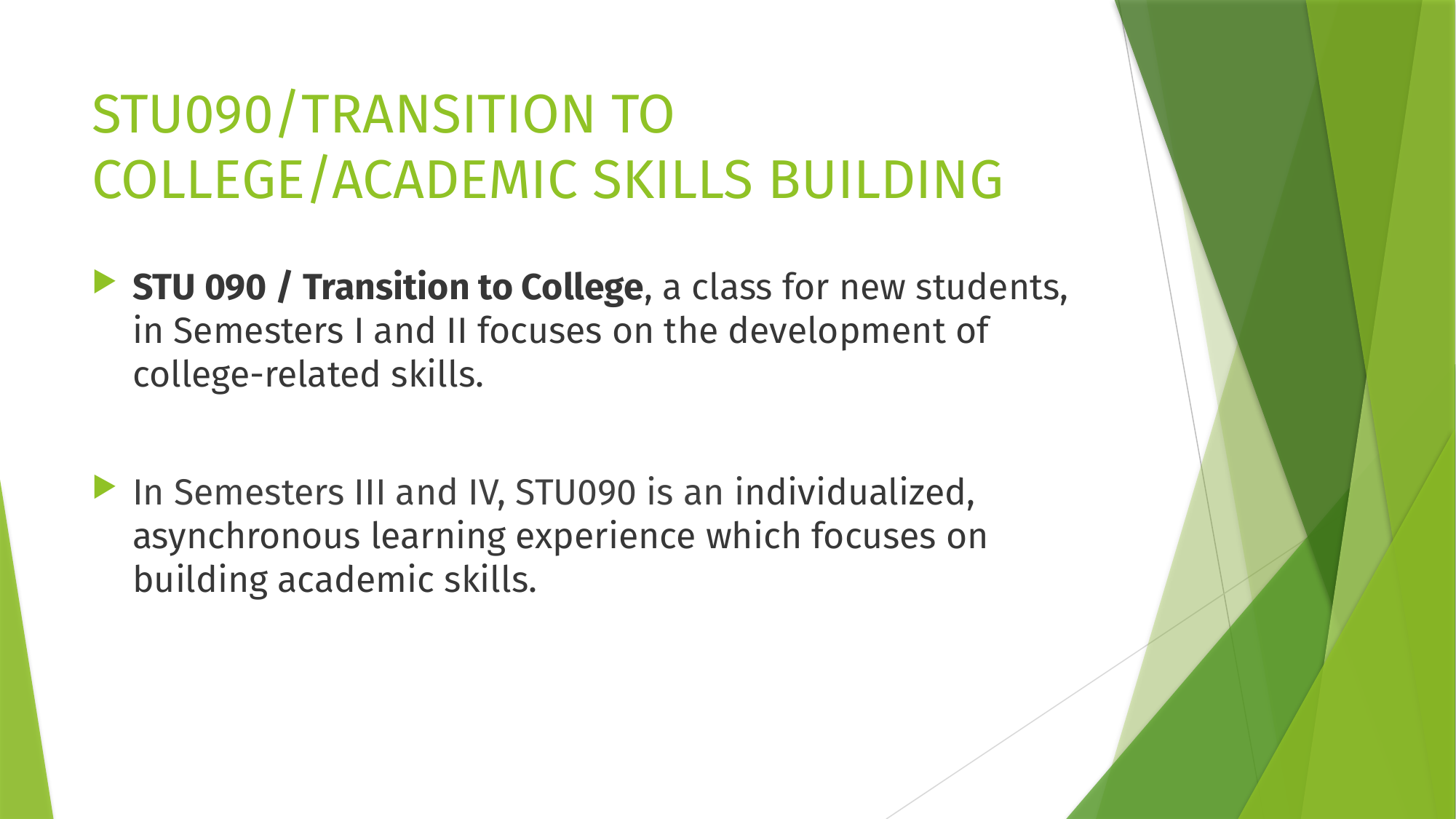

# STU090/TRANSITION TO COLLEGE/ACADEMIC SKILLS BUILDING
STU 090 / Transition to College, a class for new students, in Semesters I and II focuses on the development of college-related skills.

In Semesters III and IV, STU090 is an individualized, asynchronous learning experience which focuses on building academic skills.